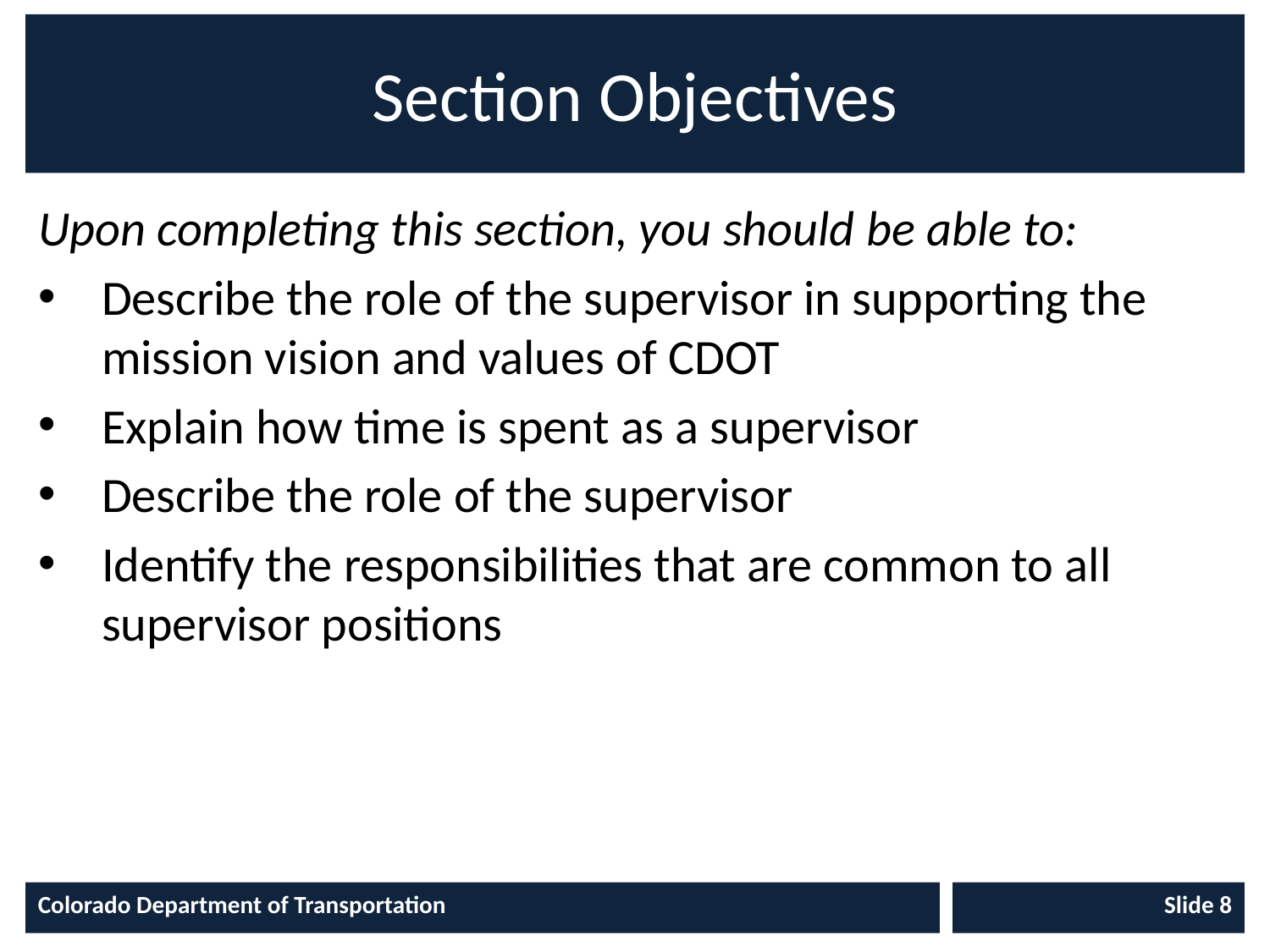

# Section Objectives
Upon completing this section, you should be able to:
Describe the role of the supervisor in supporting the mission vision and values of CDOT
Explain how time is spent as a supervisor
Describe the role of the supervisor
Identify the responsibilities that are common to all supervisor positions

Colorado Department of Transportation
Slide 8